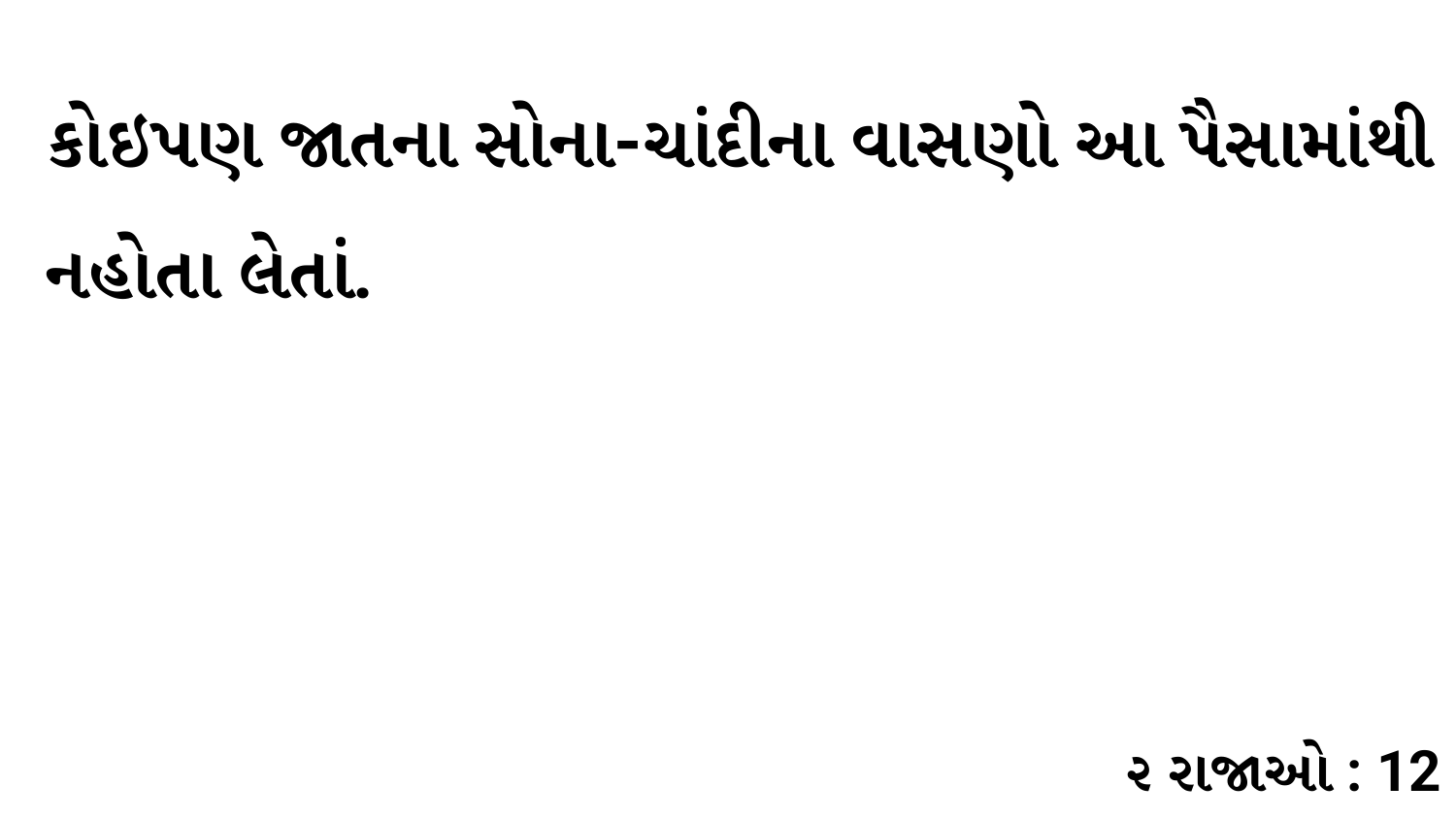

કોઇપણ જાતના સોના-ચાંદીના વાસણો આ પૈસામાંથી નહોતા લેતાં.
૨ રાજાઓ : 12